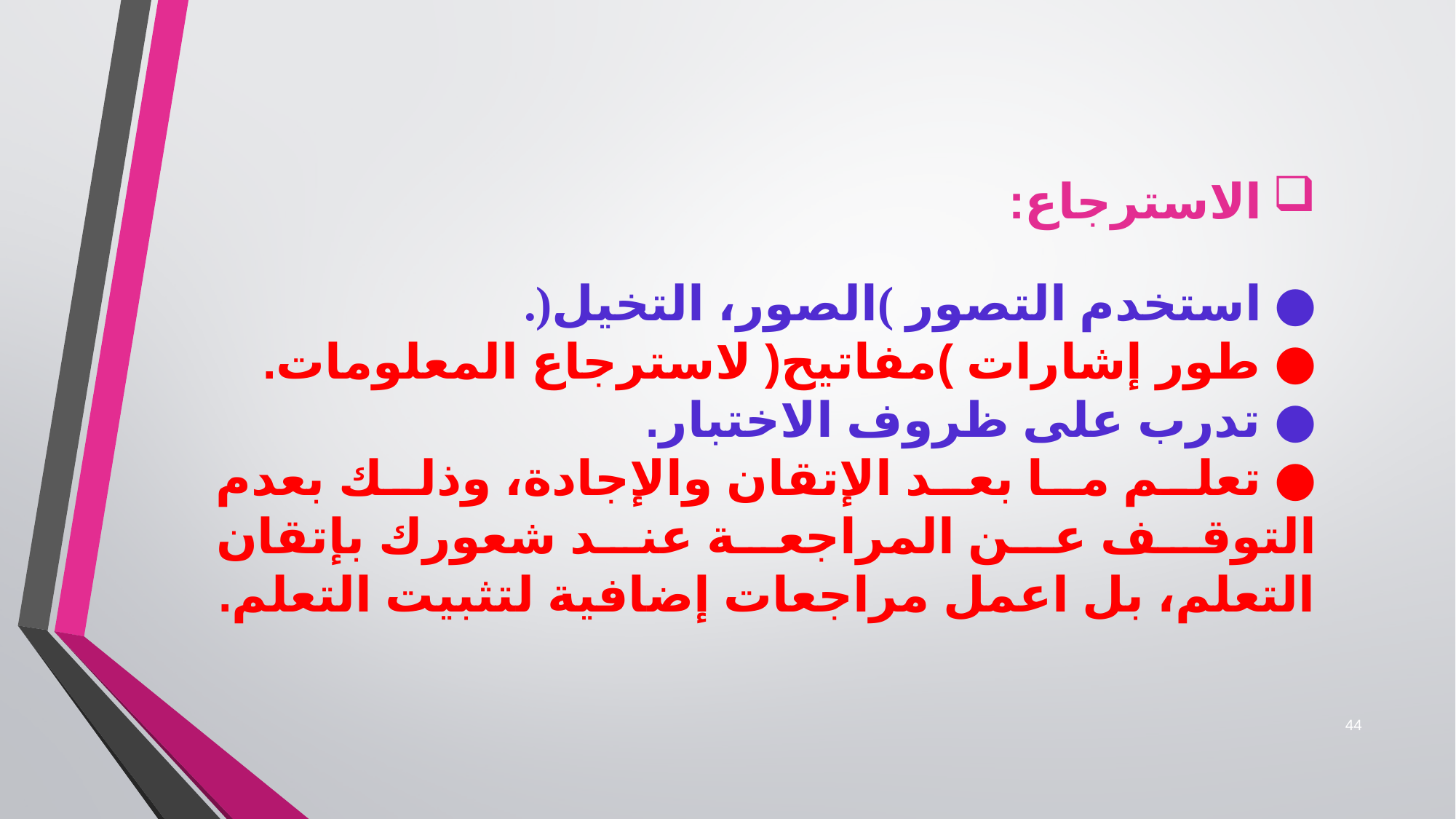

الاسترجاع:

● استخدم التصور )الصور، التخيل(.
● طور إشارات )مفاتيح( لاسترجاع المعلومات.
● تدرب على ظروف الاختبار.
● تعلم ما بعد الإتقان والإجادة، وذلك بعدم التوقف عن المراجعة عند شعورك بإتقان التعلم، بل اعمل مراجعات إضافية لتثبيت التعلم.

44